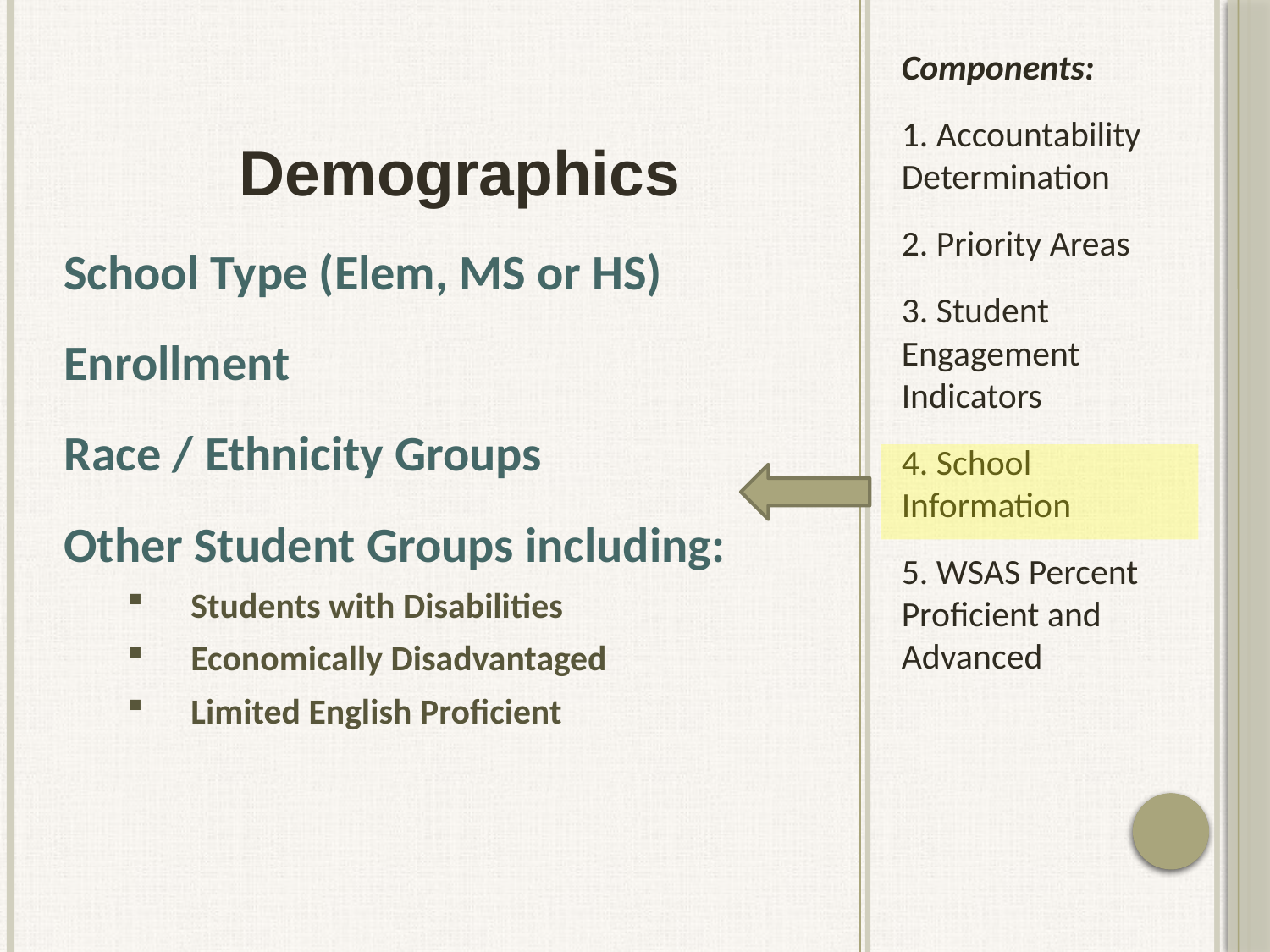

Components:
1. Accountability Determination
2. Priority Areas
3. Student Engagement Indicators
4. School Information
5. WSAS Percent Proficient and Advanced
Demographics
School Type (Elem, MS or HS)
Enrollment
Race / Ethnicity Groups
Other Student Groups including:
Students with Disabilities
Economically Disadvantaged
Limited English Proficient